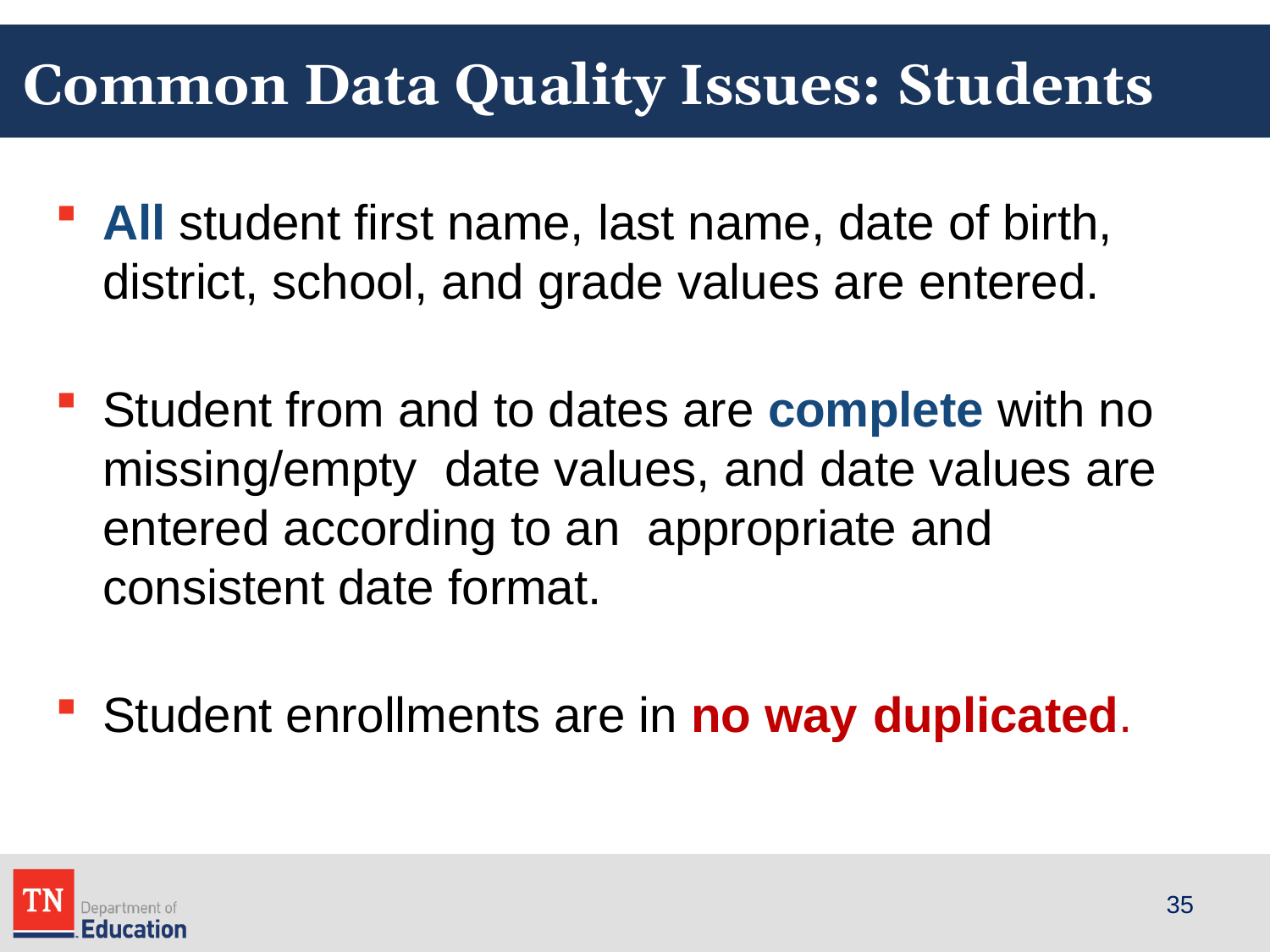

# Common Data Quality Issues: Students
All student first name, last name, date of birth, district, school, and grade values are entered.

Student from and to dates are complete with no missing/empty  date values, and date values are entered according to an  appropriate and consistent date format.

Student enrollments are in no way duplicated.